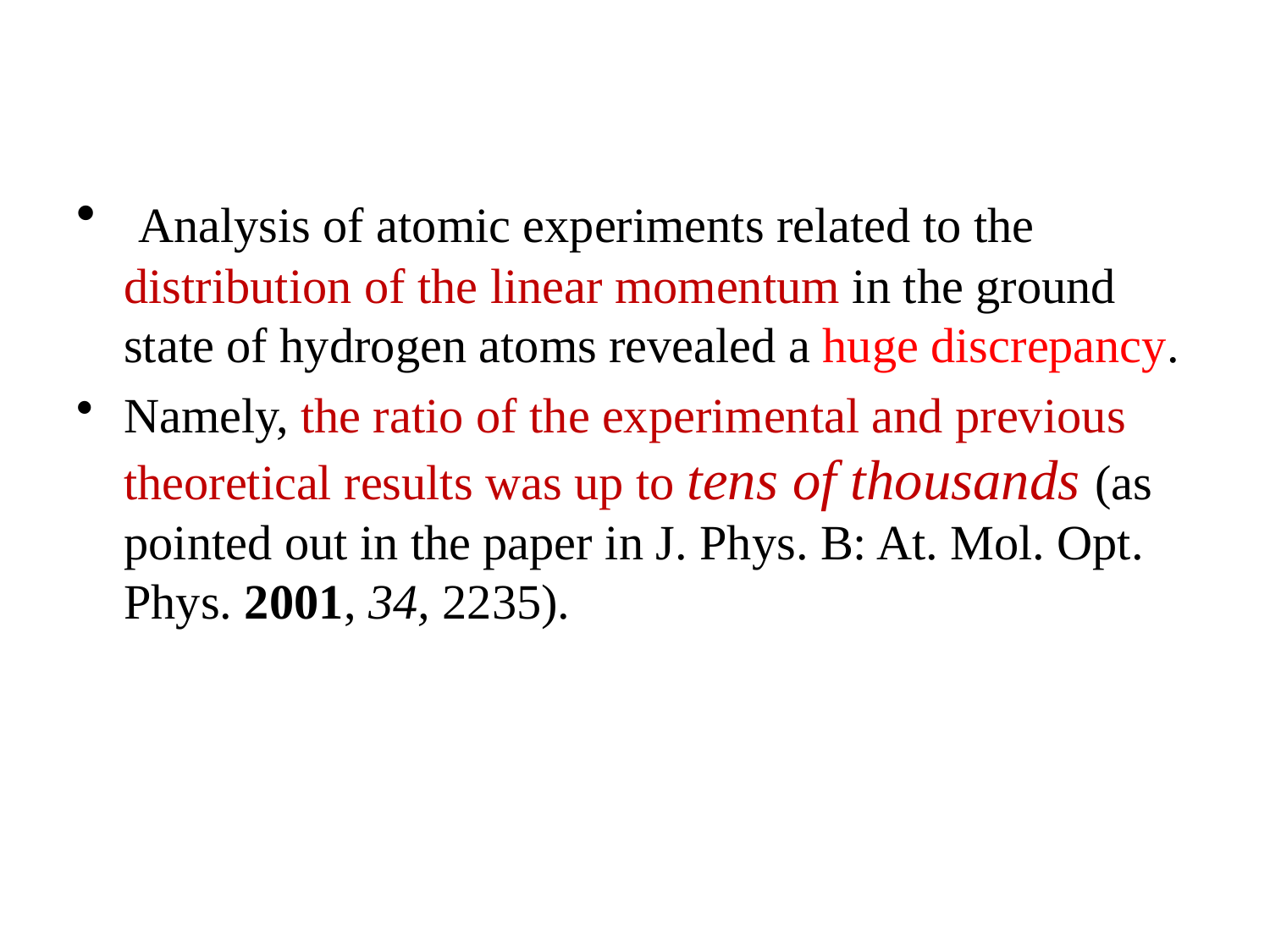

#
 Analysis of atomic experiments related to the distribution of the linear momentum in the ground state of hydrogen atoms revealed a huge discrepancy.
Namely, the ratio of the experimental and previous theoretical results was up to tens of thousands (as pointed out in the paper in J. Phys. B: At. Mol. Opt. Phys. 2001, 34, 2235).